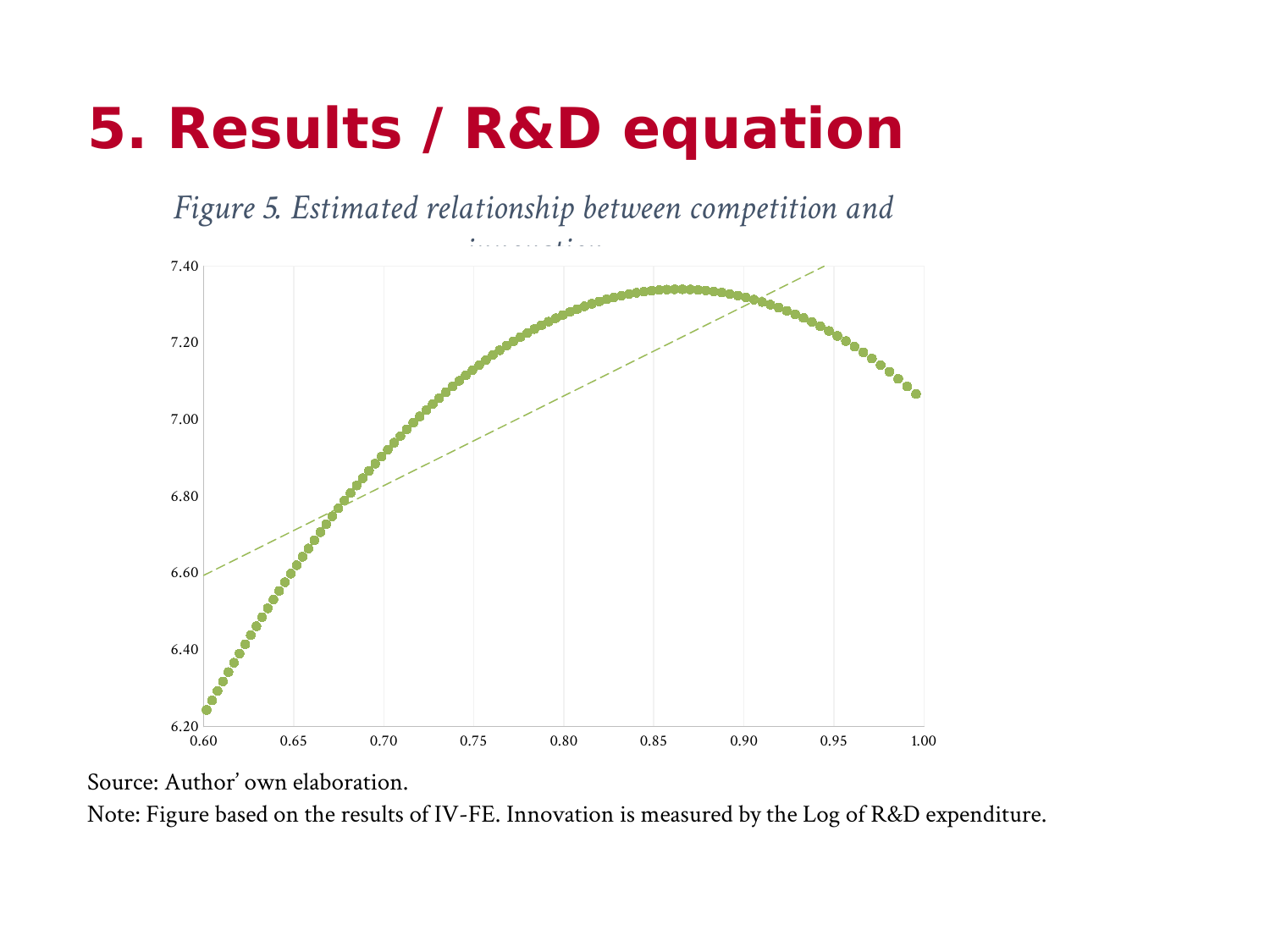

5. Results / R&D equation
Figure 5. Estimated relationship between competition and innovation

### Chart

| Category | Y |
|---|---|
Source: Author’ own elaboration.
Note: Figure based on the results of IV-FE. Innovation is measured by the Log of R&D expenditure.